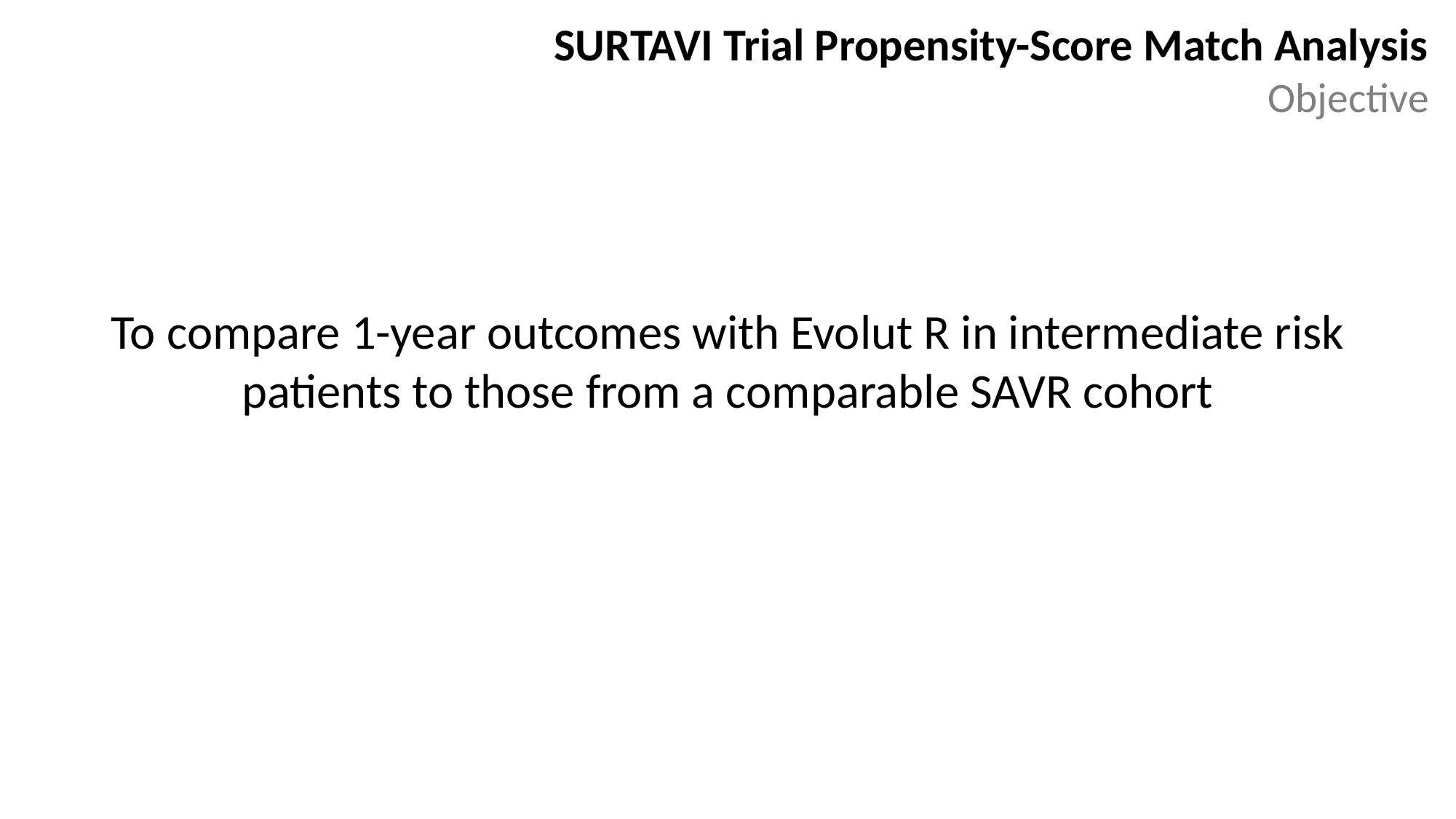

SURTAVI Trial Propensity-Score Match Analysis
Objective
To compare 1-year outcomes with Evolut R in intermediate risk patients to those from a comparable SAVR cohort